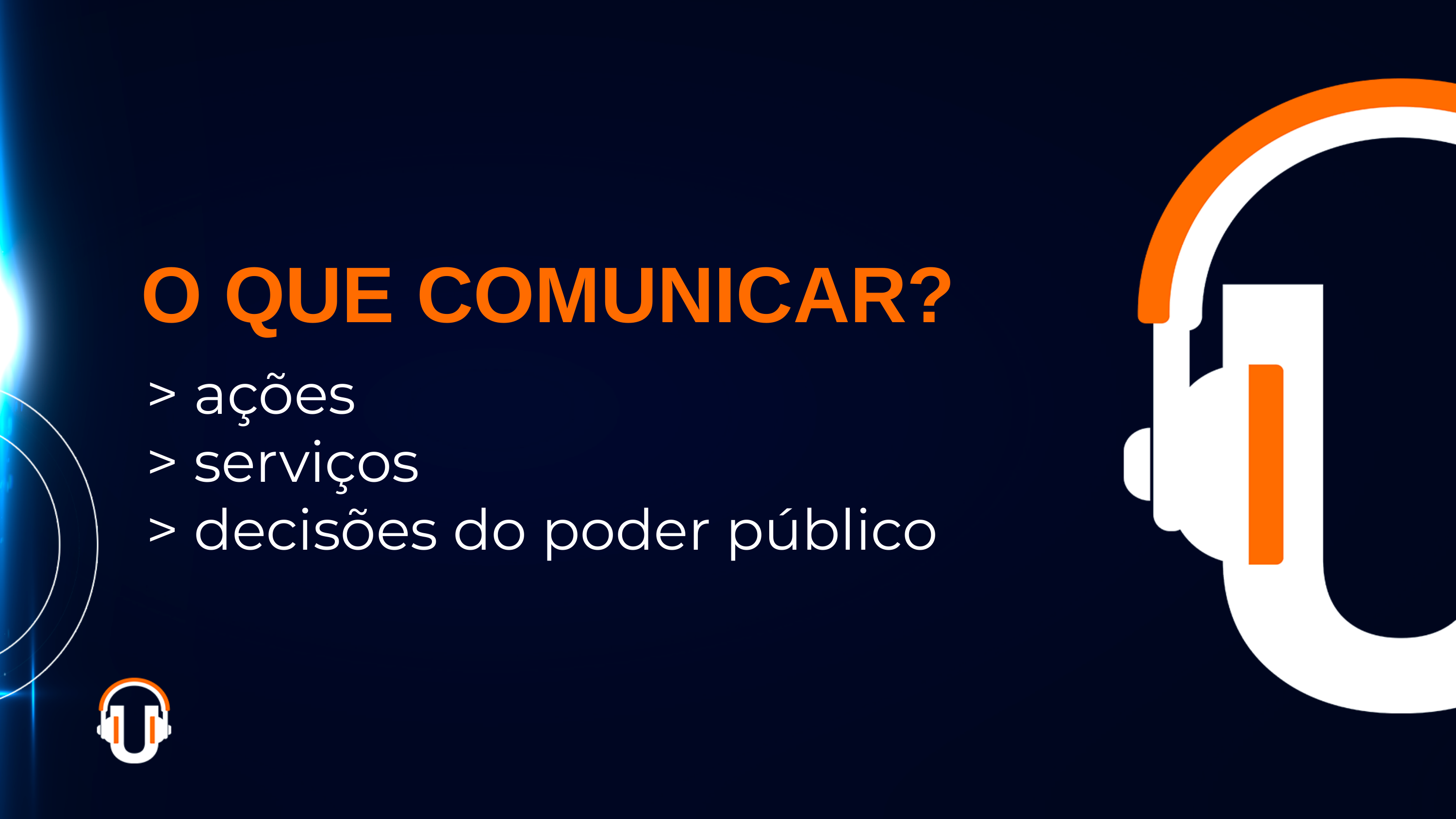

O QUE COMUNICAR?
> ações
> serviços
> decisões do poder público